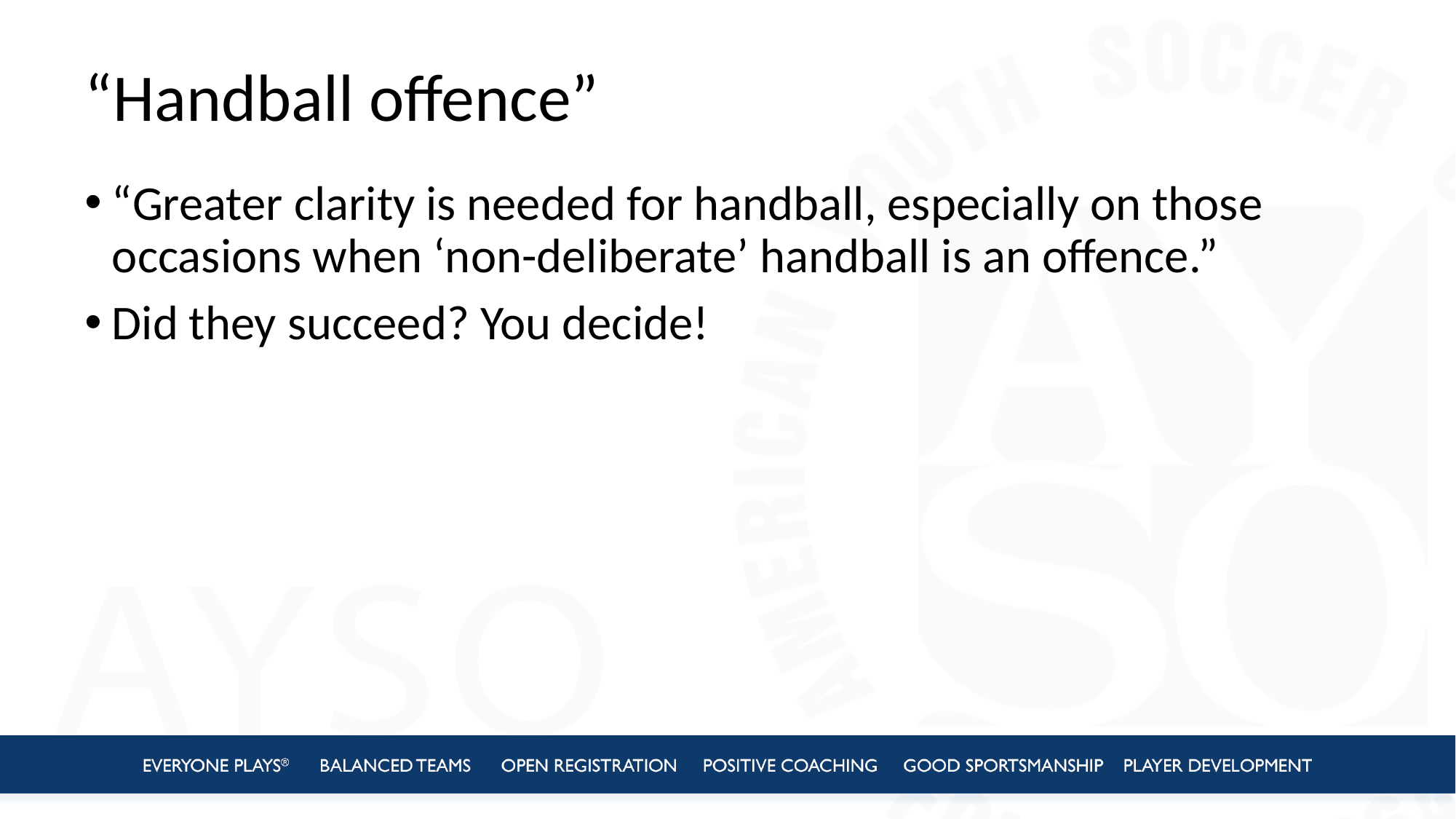

# “Handball offence”
“Greater clarity is needed for handball, especially on those occasions when ‘non-deliberate’ handball is an offence.”
Did they succeed? You decide!